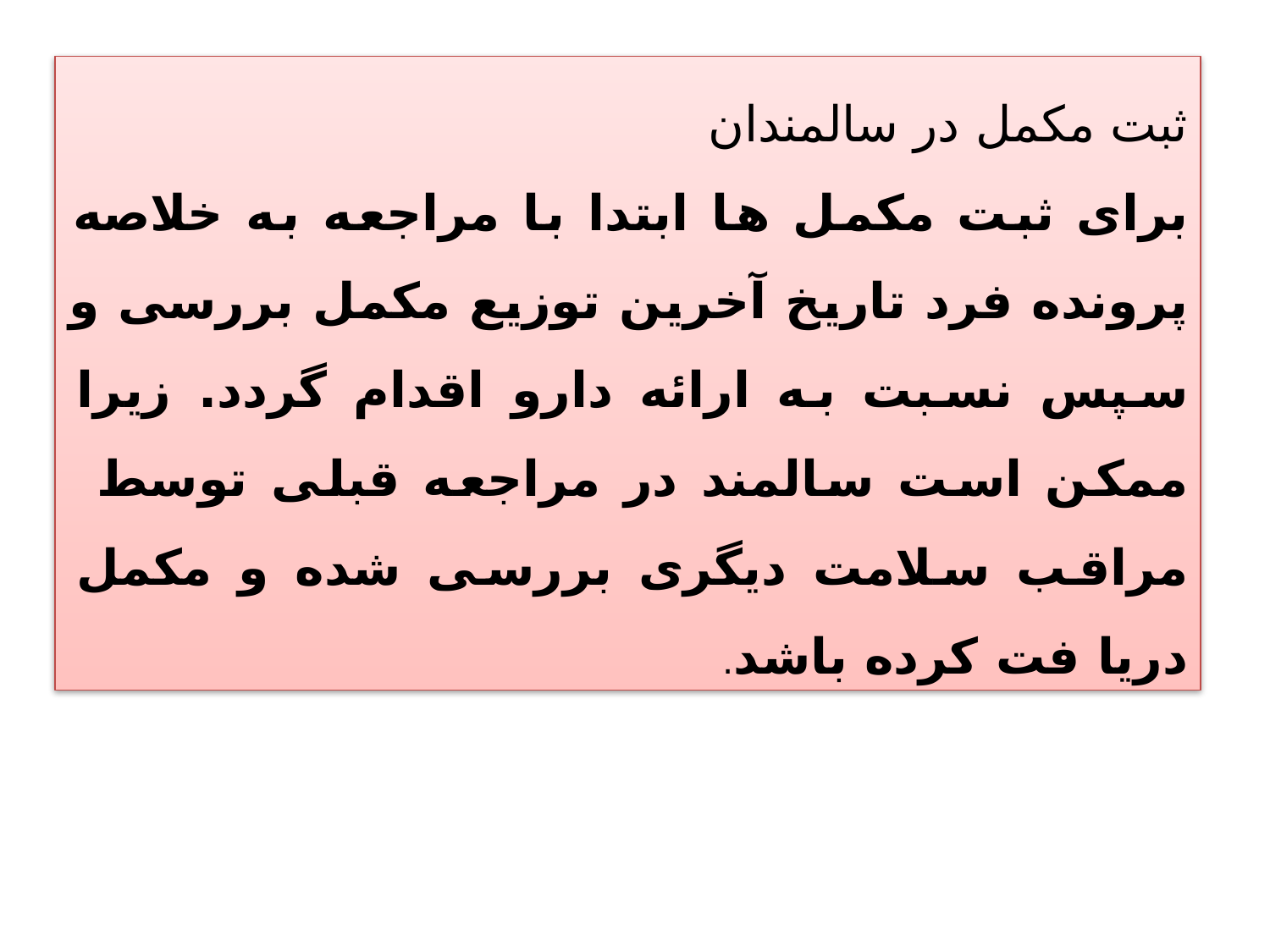

ثبت مکمل در سالمندان
برای ثبت مکمل ها ابتدا با مراجعه به خلاصه پرونده فرد تاریخ آخرین توزیع مکمل بررسی و سپس نسبت به ارائه دارو اقدام گردد. زیرا ممکن است سالمند در مراجعه قبلی توسط  مراقب سلامت دیگری بررسی شده و مکمل دریا فت کرده باشد.